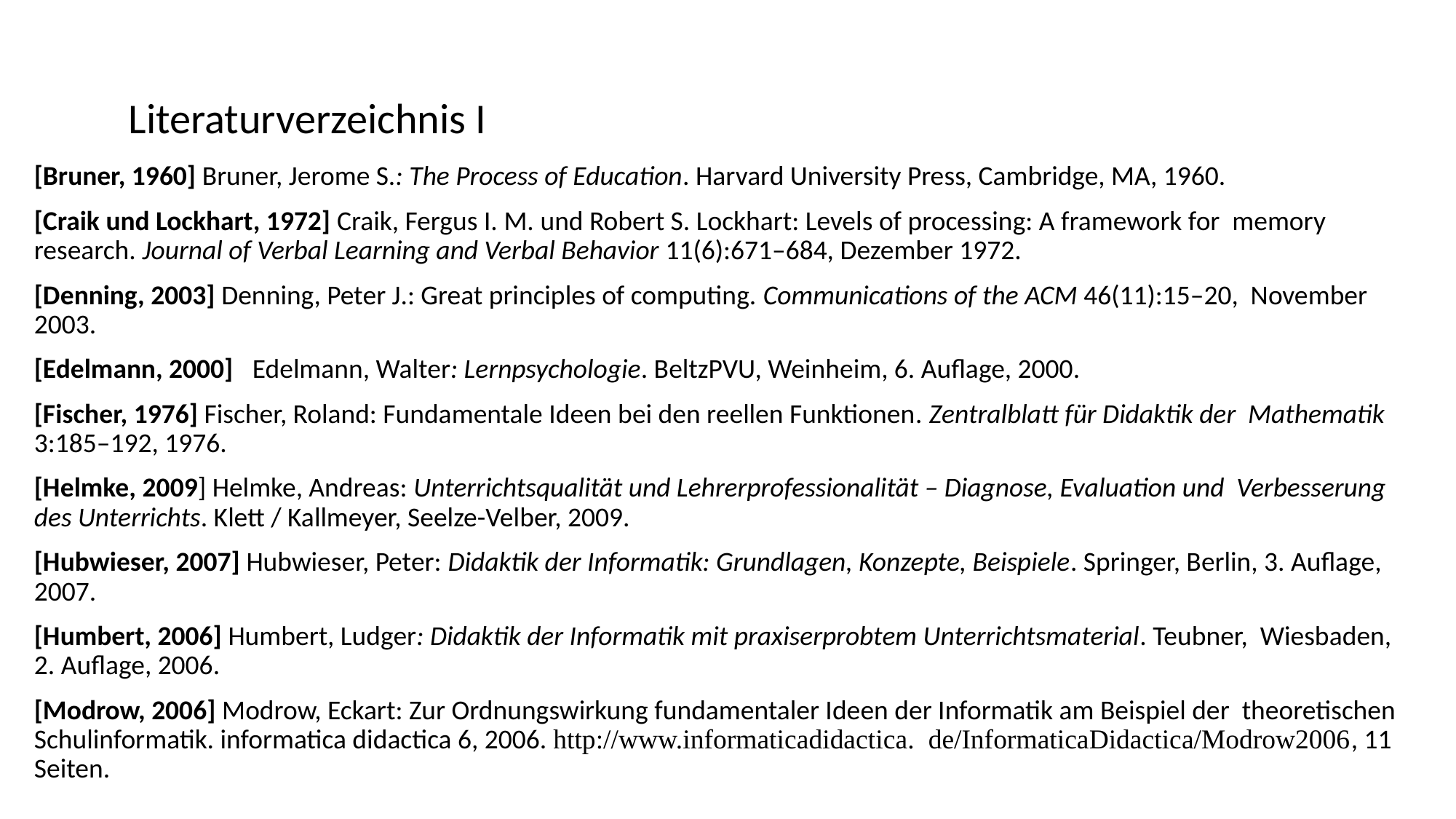

Literaturverzeichnis I
[Bruner, 1960] Bruner, Jerome S.: The Process of Education. Harvard University Press, Cambridge, MA, 1960.
[Craik und Lockhart, 1972] Craik, Fergus I. M. und Robert S. Lockhart: Levels of processing: A framework for  memory research. Journal of Verbal Learning and Verbal Behavior 11(6):671–684, Dezember 1972.
[Denning, 2003] Denning, Peter J.: Great principles of computing. Communications of the ACM 46(11):15–20,  November 2003.
[Edelmann, 2000]	Edelmann, Walter: Lernpsychologie. BeltzPVU, Weinheim, 6. Auflage, 2000.
[Fischer, 1976] Fischer, Roland: Fundamentale Ideen bei den reellen Funktionen. Zentralblatt für Didaktik der  Mathematik 3:185–192, 1976.
[Helmke, 2009] Helmke, Andreas: Unterrichtsqualität und Lehrerprofessionalität – Diagnose, Evaluation und  Verbesserung des Unterrichts. Klett / Kallmeyer, Seelze-Velber, 2009.
[Hubwieser, 2007] Hubwieser, Peter: Didaktik der Informatik: Grundlagen, Konzepte, Beispiele. Springer, Berlin, 3. Auflage, 2007.
[Humbert, 2006] Humbert, Ludger: Didaktik der Informatik mit praxiserprobtem Unterrichtsmaterial. Teubner,  Wiesbaden, 2. Auflage, 2006.
[Modrow, 2006] Modrow, Eckart: Zur Ordnungswirkung fundamentaler Ideen der Informatik am Beispiel der  theoretischen Schulinformatik. informatica didactica 6, 2006. http://www.informaticadidactica.  de/InformaticaDidactica/Modrow2006, 11 Seiten.